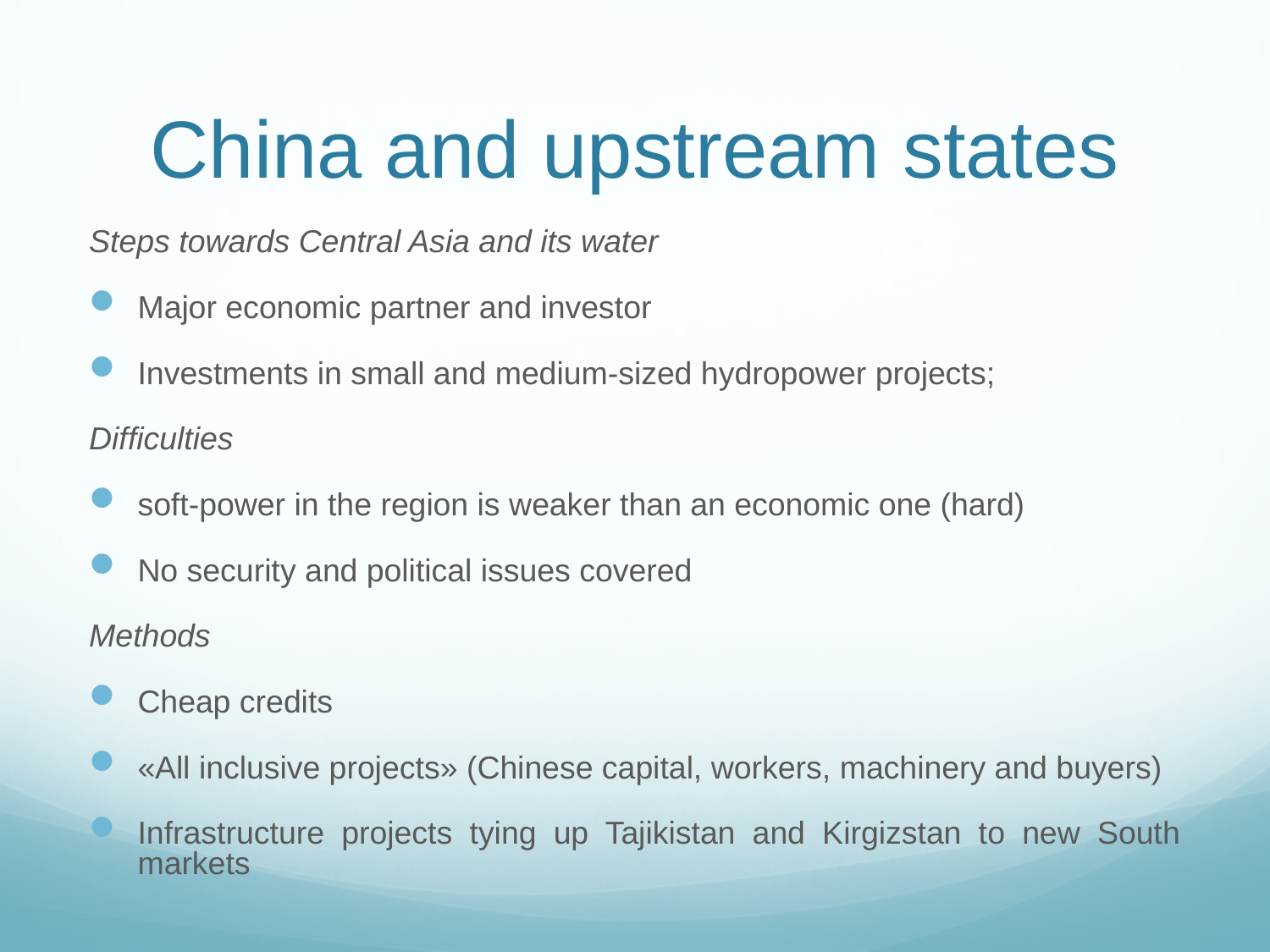

# China and upstream states
Steps towards Central Asia and its water
Major economic partner and investor
Investments in small and medium-sized hydropower projects;
Difficulties
soft-power in the region is weaker than an economic one (hard)
No security and political issues covered
Methods
Cheap credits
«All inclusive projects» (Chinese capital, workers, machinery and buyers)
Infrastructure projects tying up Tajikistan and Kirgizstan to new South markets